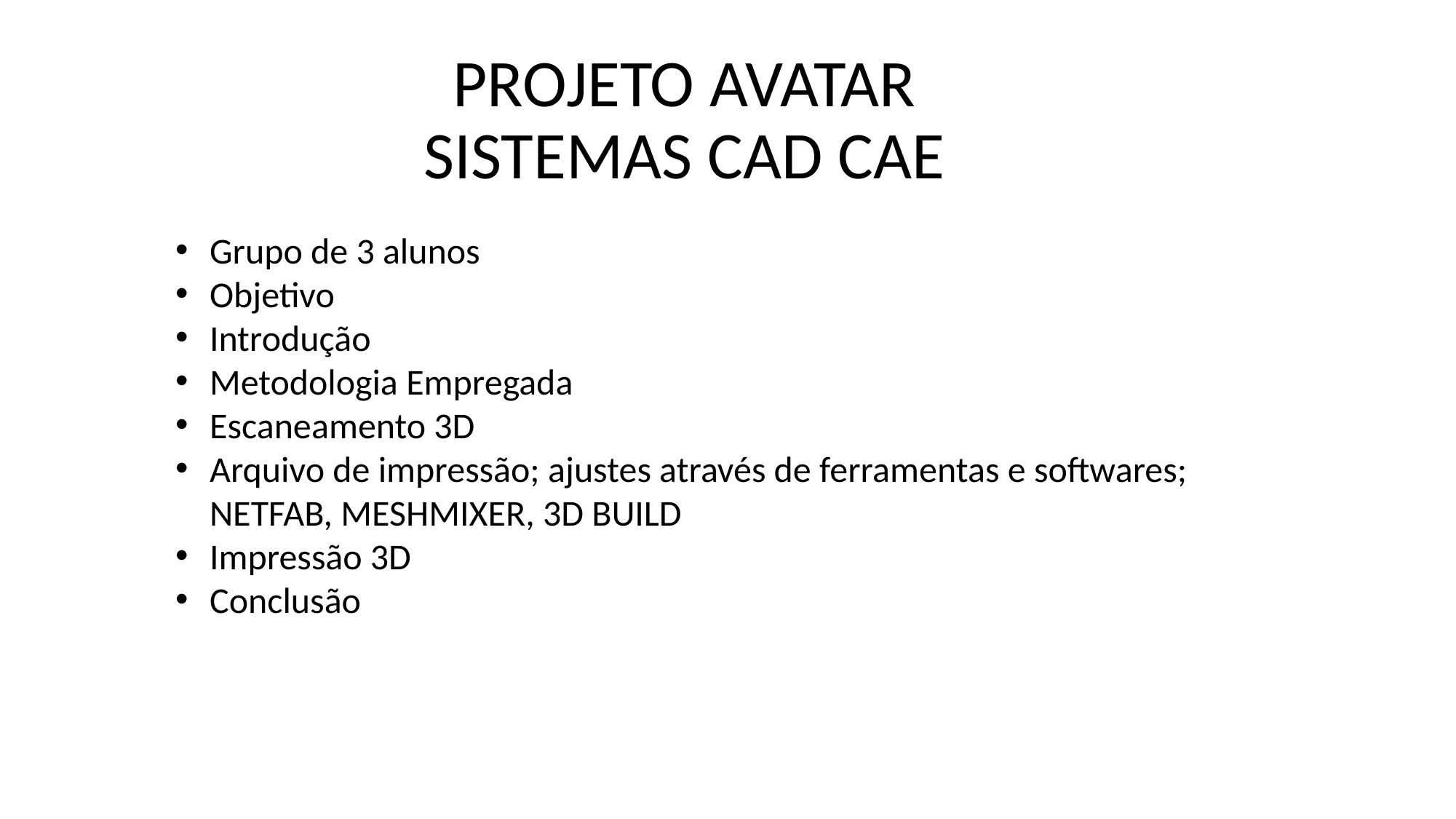

# PROJETO AVATAR SISTEMAS CAD CAE
Grupo de 3 alunos
Objetivo
Introdução
Metodologia Empregada
Escaneamento 3D
Arquivo de impressão; ajustes através de ferramentas e softwares; NETFAB, MESHMIXER, 3D BUILD
Impressão 3D
Conclusão